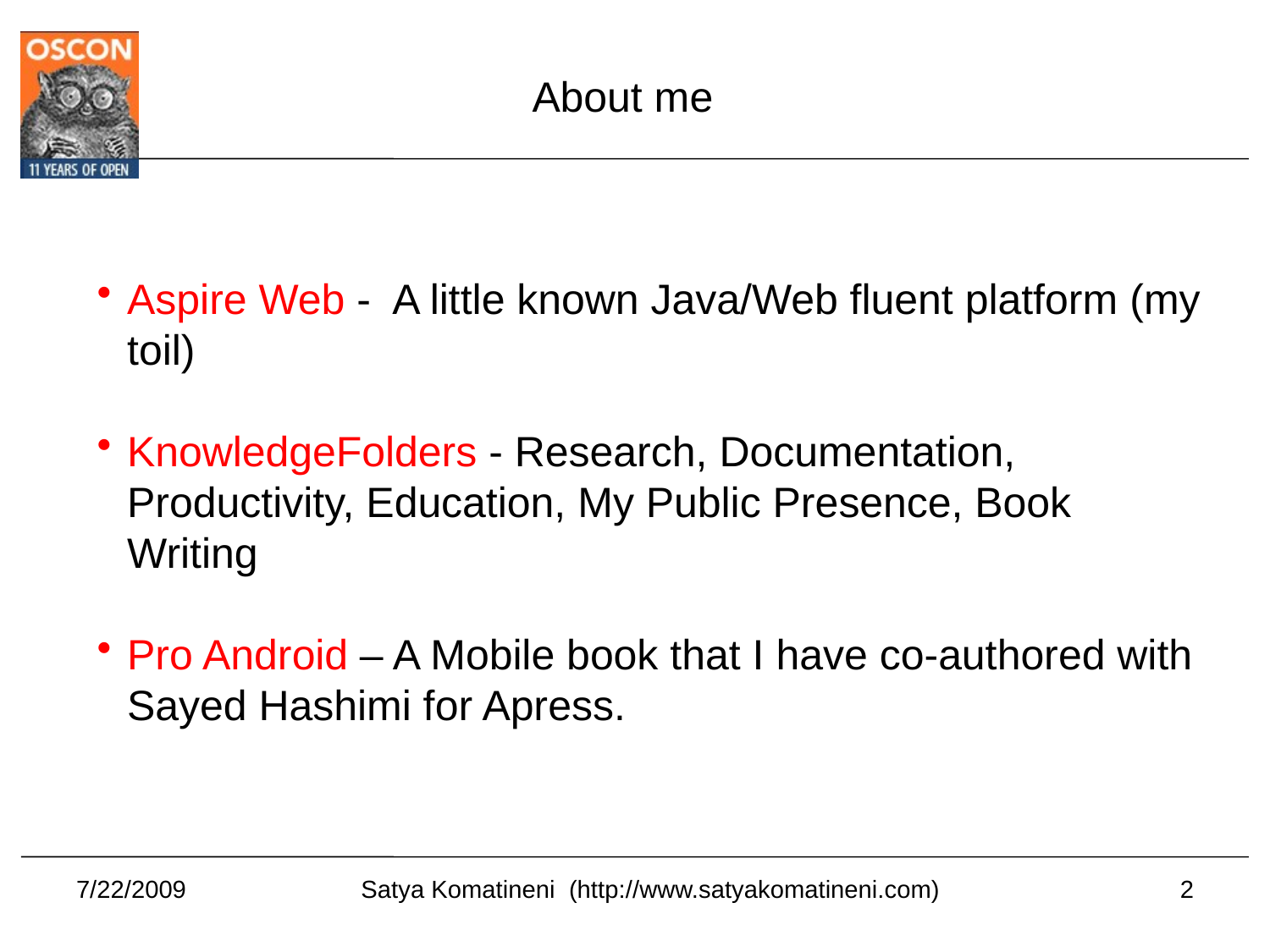

About me
Aspire Web -  A little known Java/Web fluent platform (my toil)

KnowledgeFolders - Research, Documentation, Productivity, Education, My Public Presence, Book Writing

Pro Android – A Mobile book that I have co-authored with Sayed Hashimi for Apress.
7/22/2009
2
Satya Komatineni  (http://www.satyakomatineni.com)